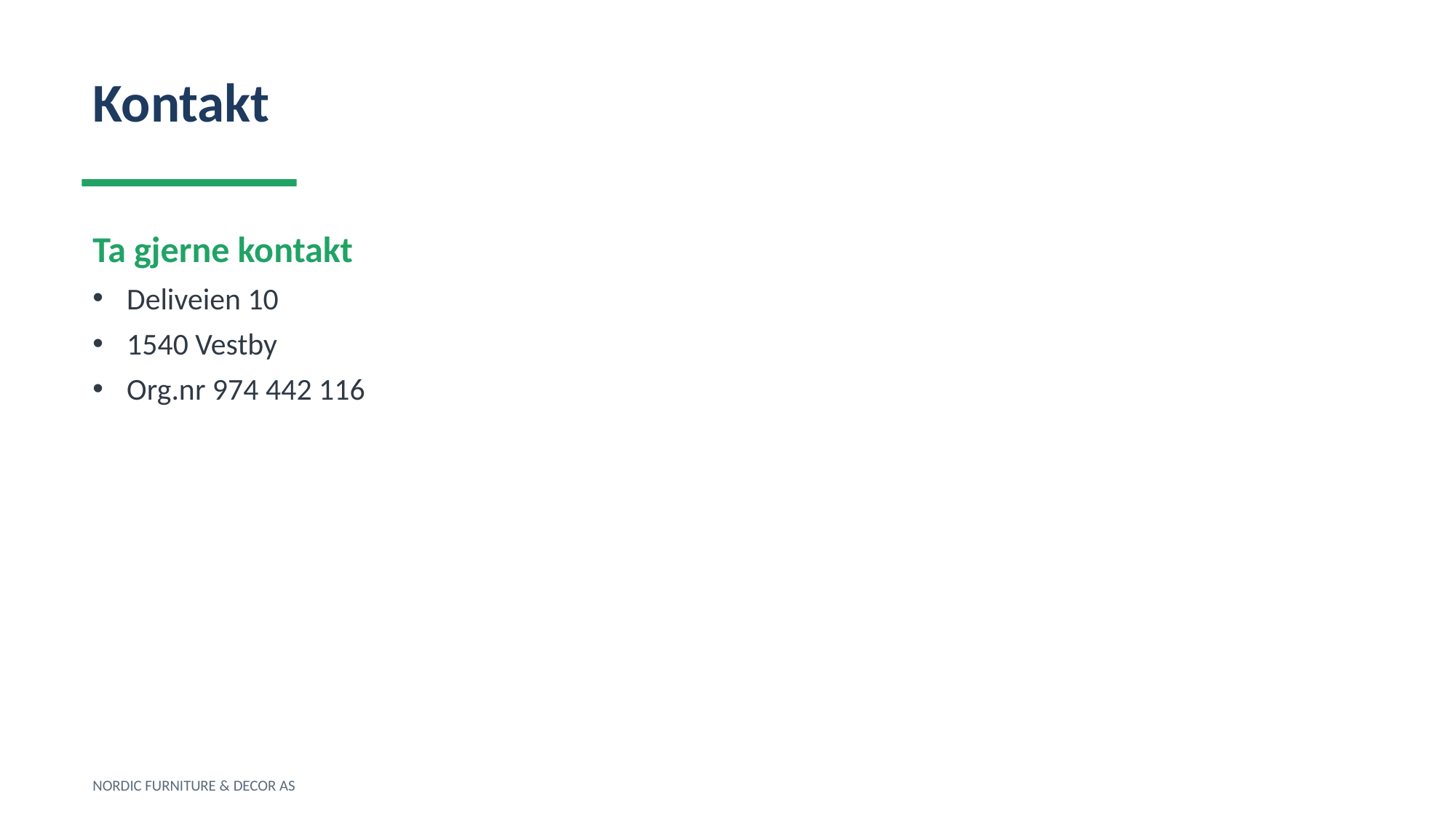

Kontakt

Ta gjerne kontakt
Deliveien 10
1540 Vestby
Org.nr 974 442 116
NORDIC FURNITURE & DECOR AS